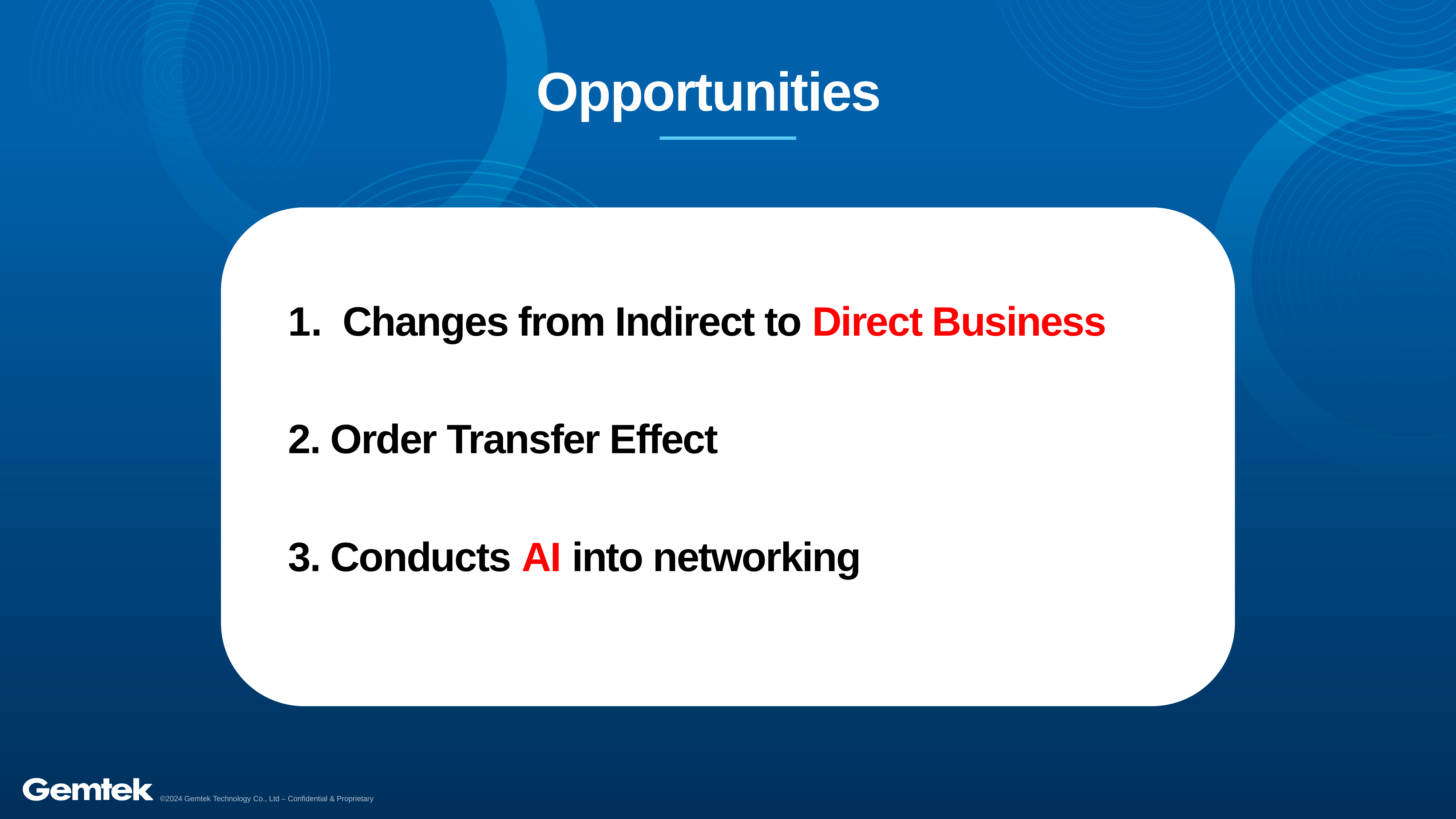

# Opportunities

Changes from Indirect to Direct Business

2. Order Transfer Effect

3. Conducts AI into networking